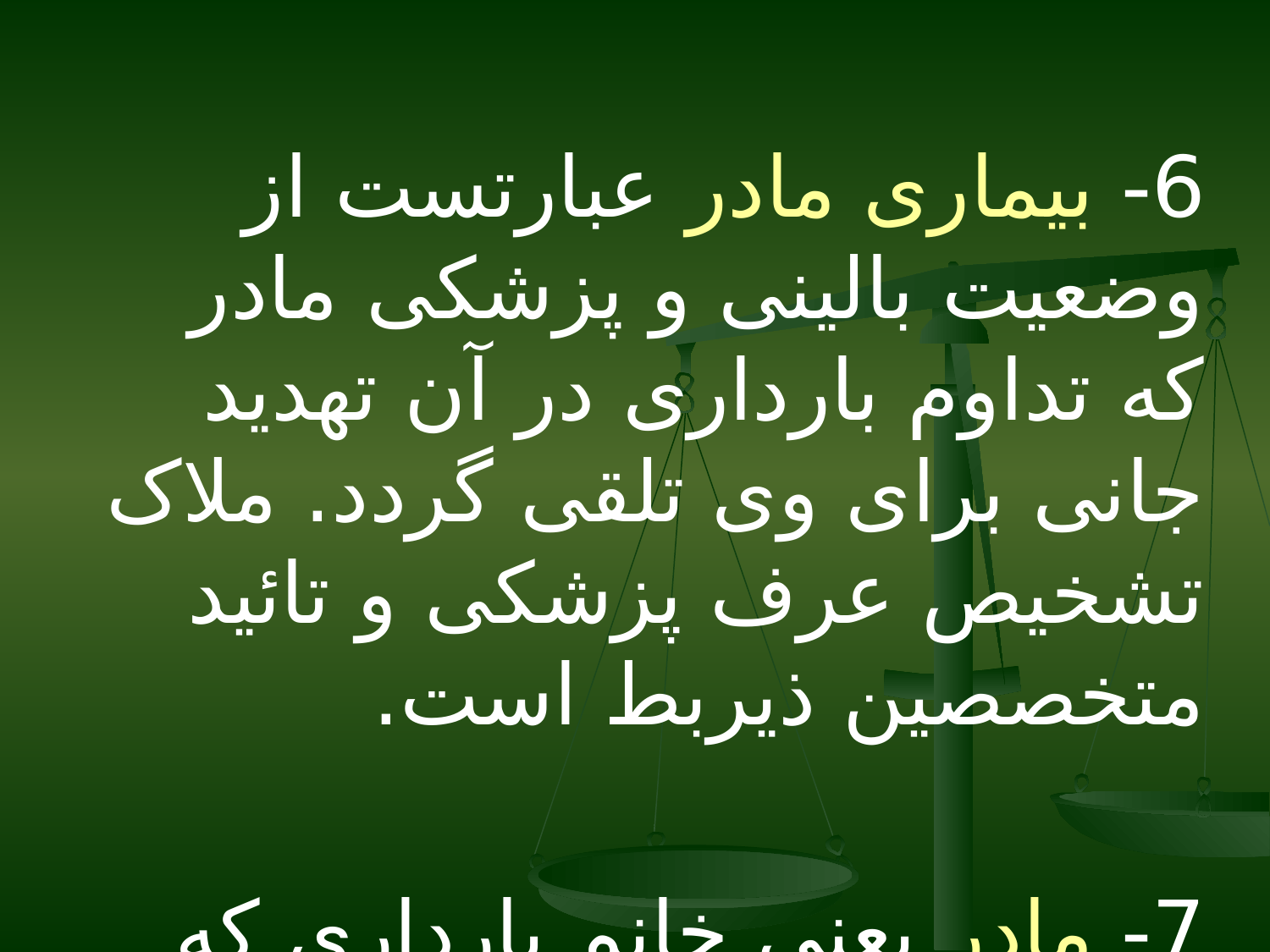

6- بیماری مادر عبارتست از وضعیت بالینی و پزشکی مادر که تداوم بارداری در آن تهدید جانی برای وی تلقی گردد. ملاک تشخیص عرف پزشکی و تائید متخصصین ذیربط است.

7- مادر یعنی خانم بارداری که متقاضی انجام عمل سقط جنین درمانی است.